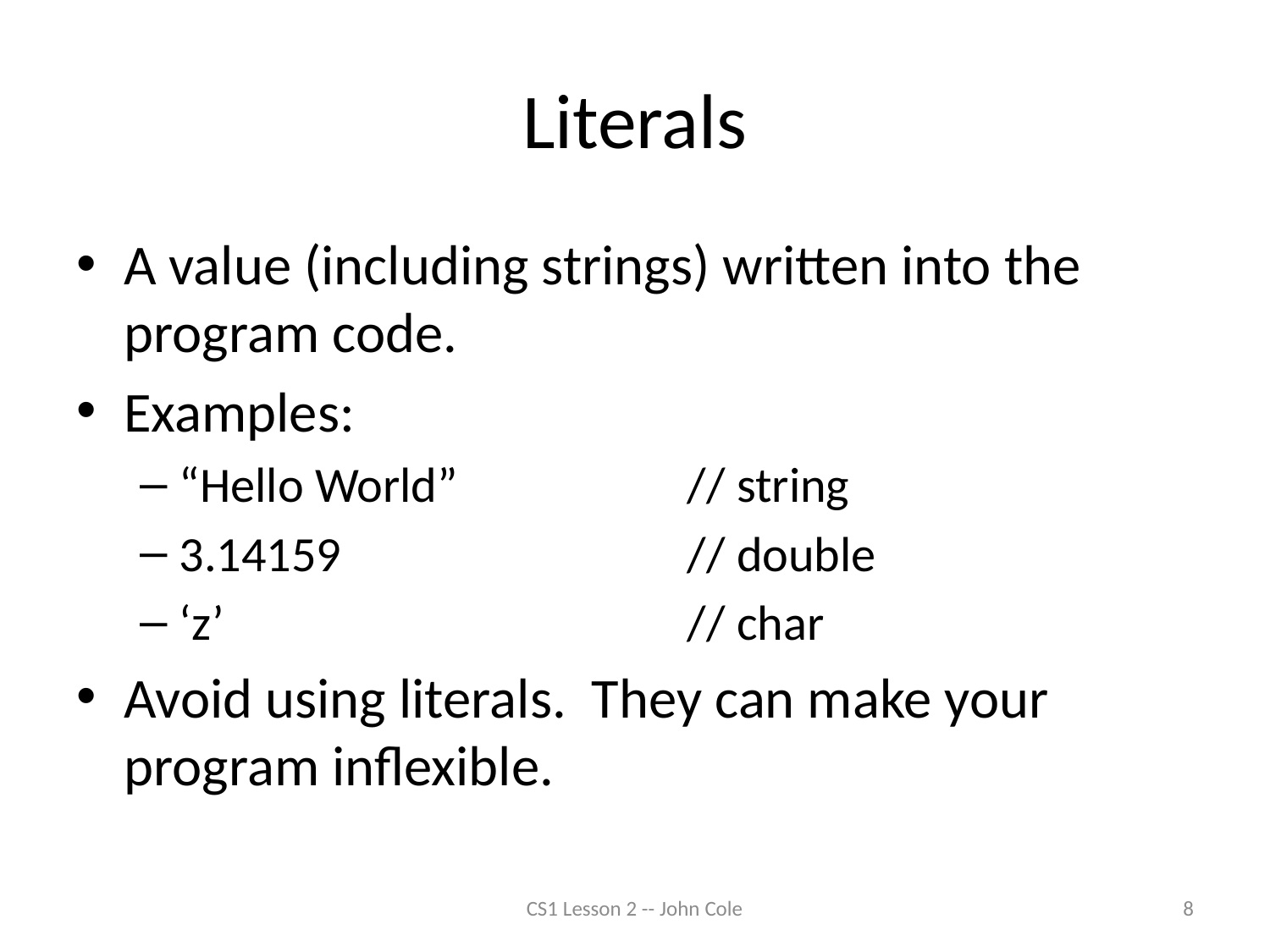

# Literals
A value (including strings) written into the program code.
Examples:
“Hello World”		// string
3.14159			// double
‘z’				// char
Avoid using literals.  They can make your program inflexible.

CS1 Lesson 2 -- John Cole
8